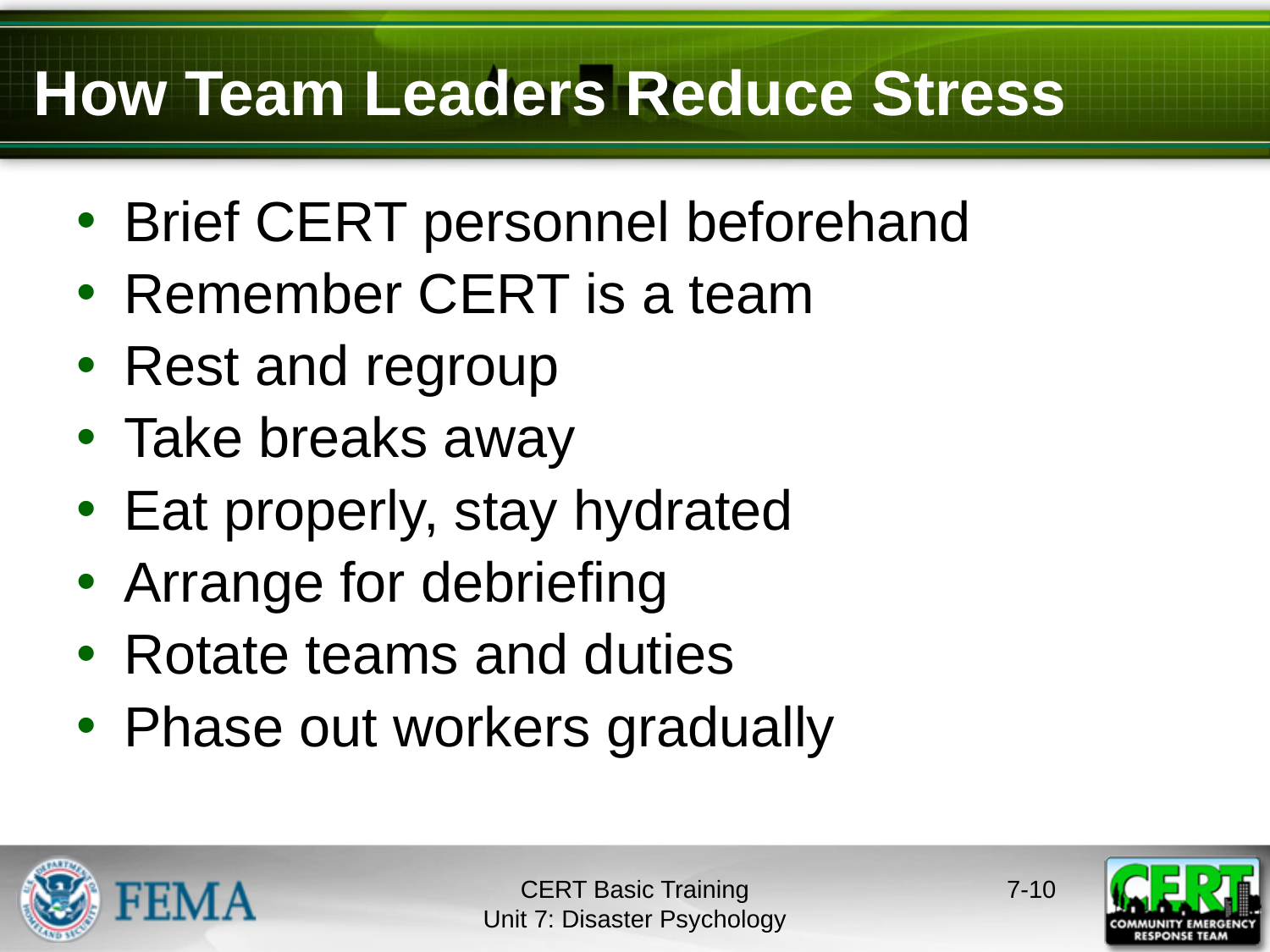

# How Team Leaders Reduce Stress
Brief CERT personnel beforehand
Remember CERT is a team
Rest and regroup
Take breaks away
Eat properly, stay hydrated
Arrange for debriefing
Rotate teams and duties
Phase out workers gradually
CERT Basic Training
Unit 7: Disaster Psychology
7-10